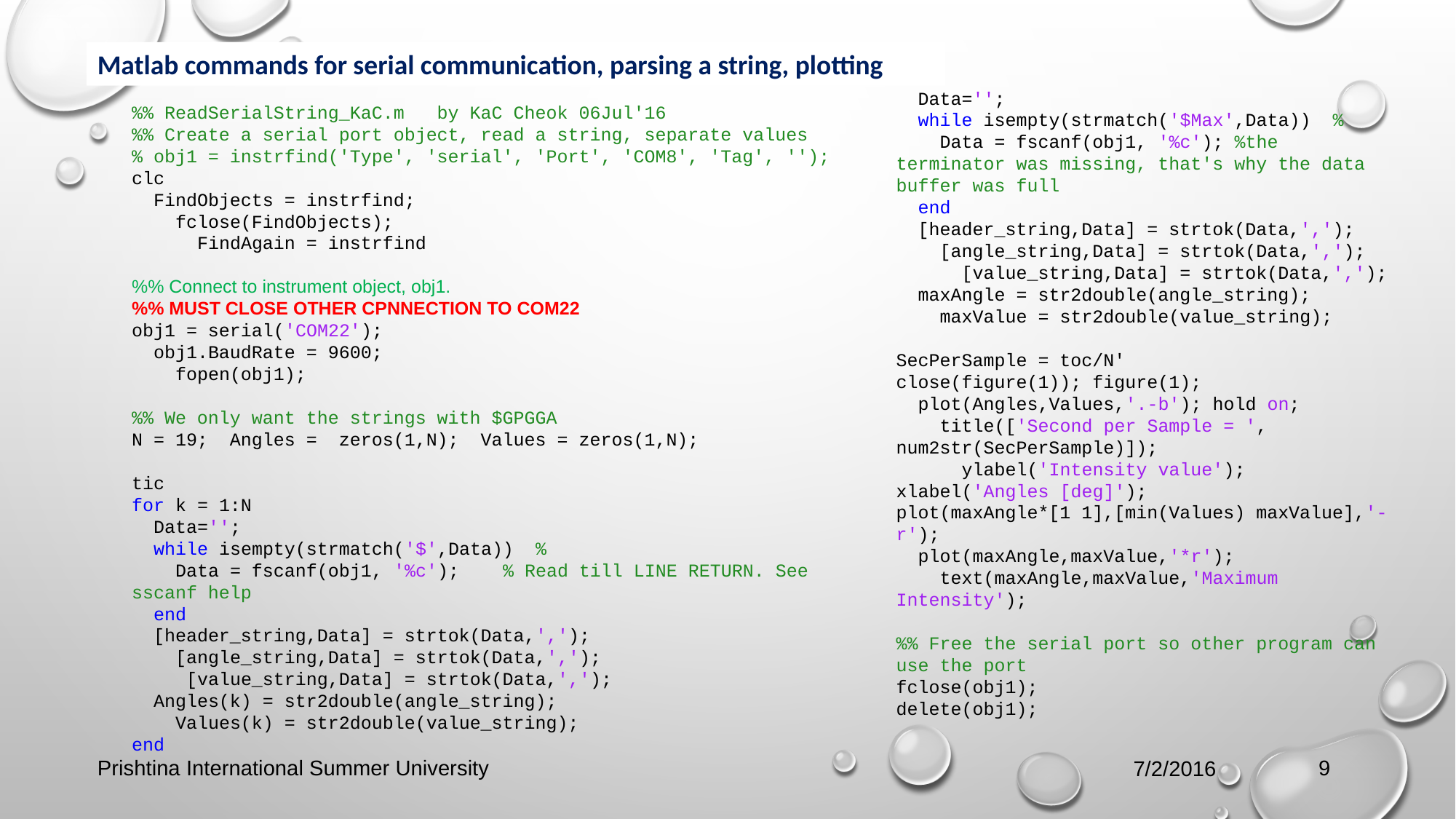

Matlab commands for serial communication, parsing a string, plotting

  Data='';
  while isempty(strmatch('$Max',Data))  %
    Data = fscanf(obj1, '%c'); %the terminator was missing, that's why the data buffer was full
  end
  [header_string,Data] = strtok(Data,',');
    [angle_string,Data] = strtok(Data,',');
      [value_string,Data] = strtok(Data,',');
  maxAngle = str2double(angle_string);
    maxValue = str2double(value_string);

SecPerSample = toc/N'
close(figure(1)); figure(1);
  plot(Angles,Values,'.-b'); hold on;
    title(['Second per Sample = ', num2str(SecPerSample)]);
      ylabel('Intensity value');  xlabel('Angles [deg]');
plot(maxAngle*[1 1],[min(Values) maxValue],'-r');
  plot(maxAngle,maxValue,'*r');
    text(maxAngle,maxValue,'Maximum Intensity');

%% Free the serial port so other program can use the port
fclose(obj1);
delete(obj1);
%% ReadSerialString_KaC.m   by KaC Cheok 06Jul'16
%% Create a serial port object, read a string, separate values
% obj1 = instrfind('Type', 'serial', 'Port', 'COM8', 'Tag', '');
clc
  FindObjects = instrfind;
    fclose(FindObjects);
      FindAgain = instrfind

%% Connect to instrument object, obj1.
%% MUST CLOSE OTHER CPNNECTION TO COM22
obj1 = serial('COM22');
  obj1.BaudRate = 9600;
    fopen(obj1);

%% We only want the strings with $GPGGA
N = 19;  Angles =  zeros(1,N);  Values = zeros(1,N);

tic
for k = 1:N
  Data='';
  while isempty(strmatch('$',Data))  %
    Data = fscanf(obj1, '%c');    % Read till LINE RETURN. See sscanf help
  end
  [header_string,Data] = strtok(Data,',');
    [angle_string,Data] = strtok(Data,',');
     [value_string,Data] = strtok(Data,',');
  Angles(k) = str2double(angle_string);
    Values(k) = str2double(value_string);
end

9
Prishtina International Summer University
7/2/2016